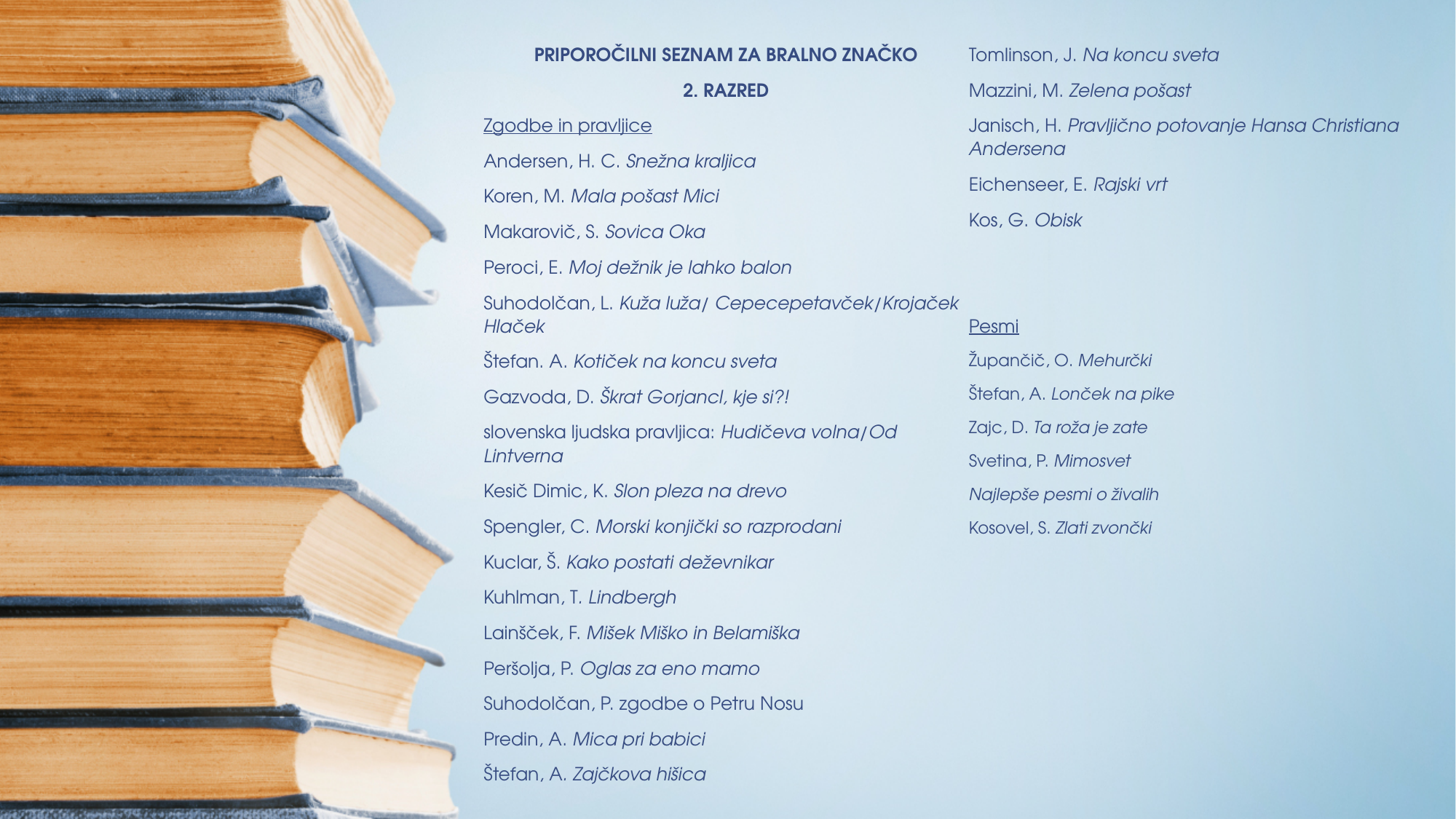

#
PRIPOROČILNI SEZNAM ZA BRALNO ZNAČKO
2. RAZRED
Zgodbe in pravljice
Andersen, H. C. Snežna kraljica
Koren, M. Mala pošast Mici
Makarovič, S. Sovica Oka
Peroci, E. Moj dežnik je lahko balon
Suhodolčan, L. Kuža luža/ Cepecepetavček/Krojaček Hlaček
Štefan. A. Kotiček na koncu sveta
Gazvoda, D. Škrat Gorjancl, kje si?!
slovenska ljudska pravljica: Hudičeva volna/Od Lintverna
Kesič Dimic, K. Slon pleza na drevo
Spengler, C. Morski konjički so razprodani
Kuclar, Š. Kako postati deževnikar
Kuhlman, T. Lindbergh
Lainšček, F. Mišek Miško in Belamiška
Peršolja, P. Oglas za eno mamo
Suhodolčan, P. zgodbe o Petru Nosu
Predin, A. Mica pri babici
Štefan, A. Zajčkova hišica

Tomlinson, J. Na koncu sveta
Mazzini, M. Zelena pošast
Janisch, H. Pravljično potovanje Hansa Christiana Andersena
Eichenseer, E. Rajski vrt
Kos, G. Obisk

Pesmi
Župančič, O. Mehurčki
Štefan, A. Lonček na pike
Zajc, D. Ta roža je zate
Svetina, P. Mimosvet
Najlepše pesmi o živalih
Kosovel, S. Zlati zvončki